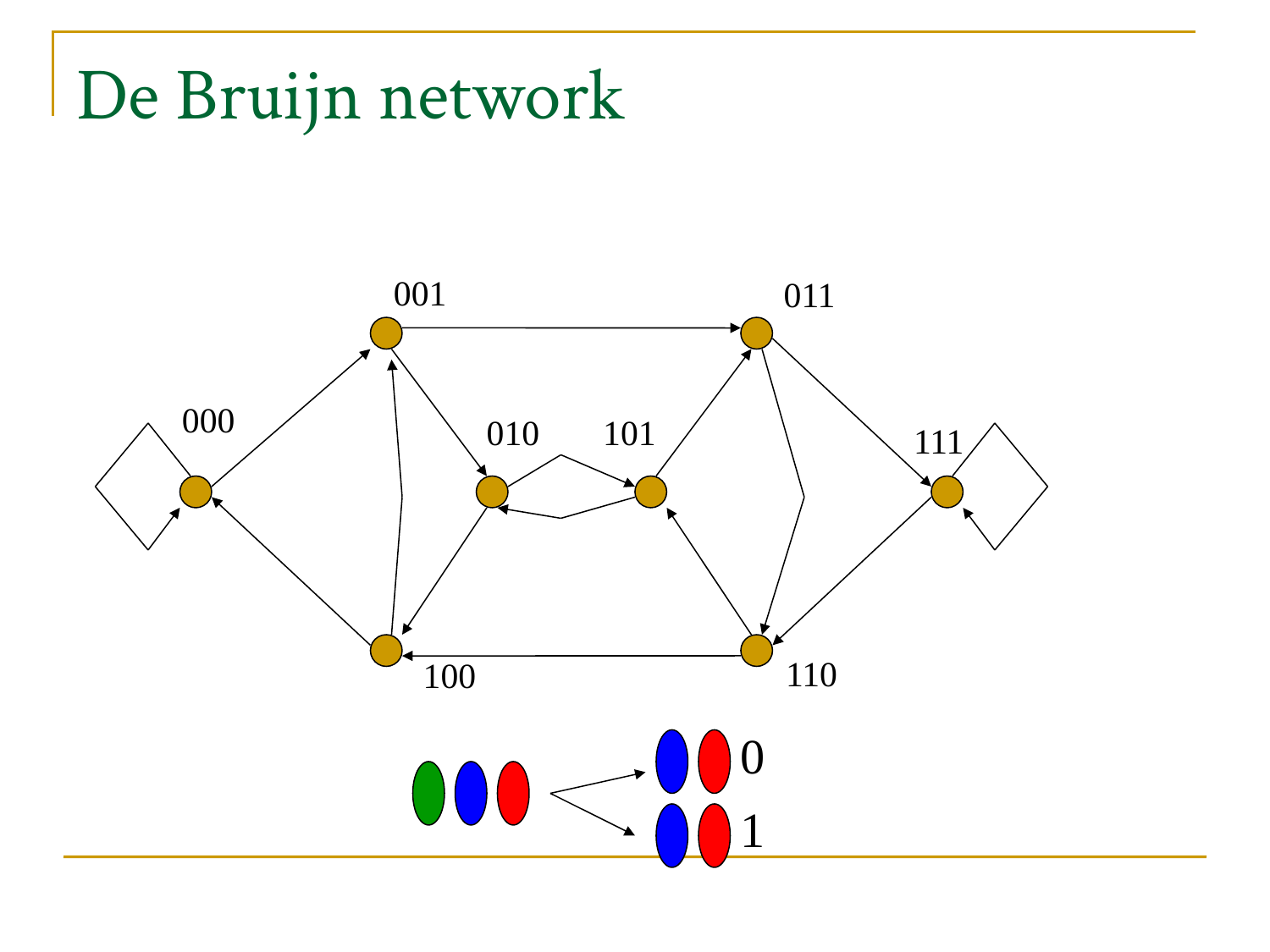

# De Bruijn network
001
011

000
010
101
111

110
100

0

1